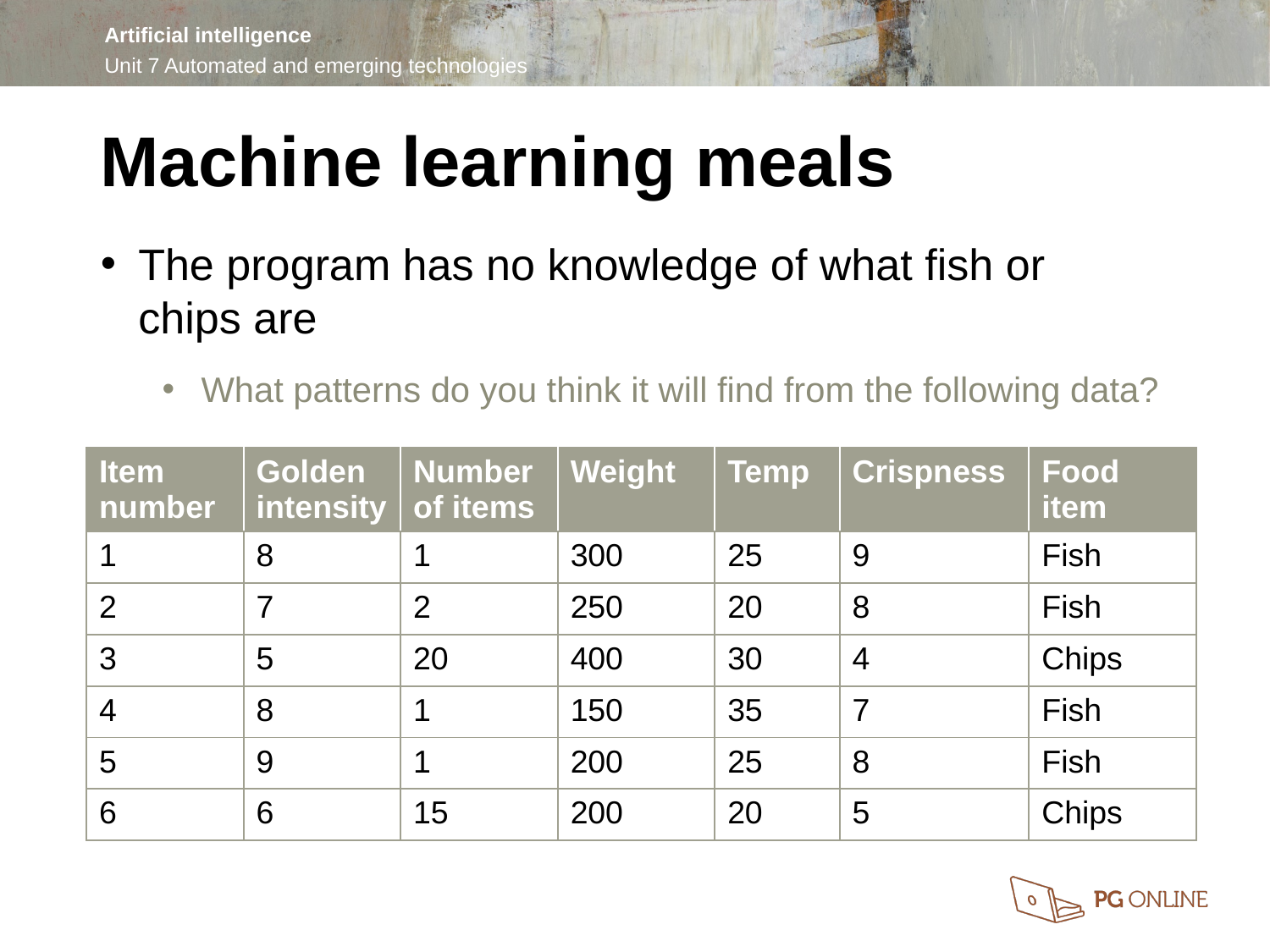

Machine learning meals
The program has no knowledge of what fish or
chips are
What patterns do you think it will find from the following data?
| Item number | Golden intensity | Number of items | Weight | Temp | Crispness | Food item |
| --- | --- | --- | --- | --- | --- | --- |
| 1 | 8 | 1 | 300 | 25 | 9 | Fish |
| 2 | 7 | 2 | 250 | 20 | 8 | Fish |
| 3 | 5 | 20 | 400 | 30 | 4 | Chips |
| 4 | 8 | 1 | 150 | 35 | 7 | Fish |
| 5 | 9 | 1 | 200 | 25 | 8 | Fish |
| 6 | 6 | 15 | 200 | 20 | 5 | Chips |